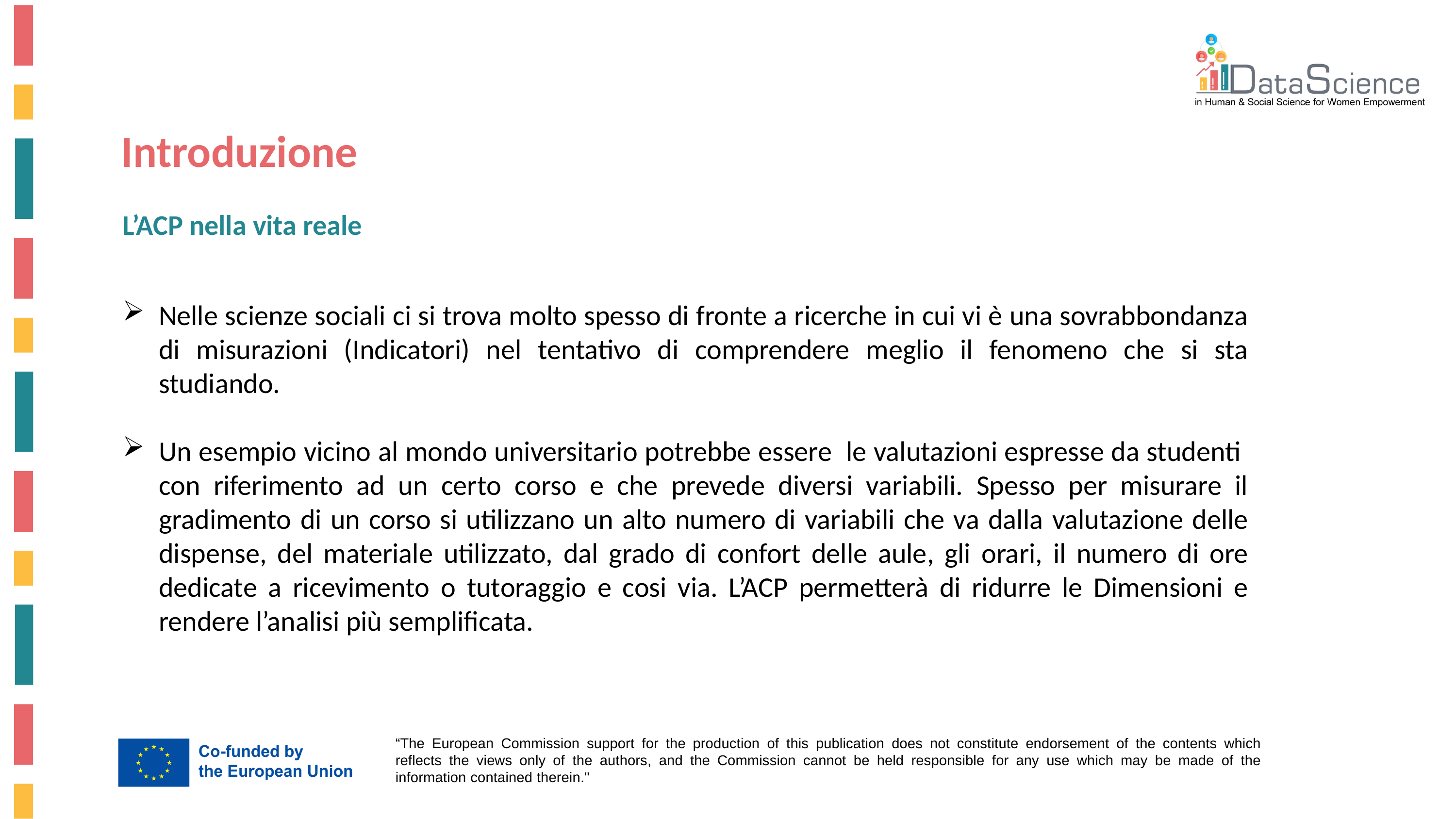

Introduzione
L’ACP nella vita reale
Nelle scienze sociali ci si trova molto spesso di fronte a ricerche in cui vi è una sovrabbondanza di misurazioni (Indicatori) nel tentativo di comprendere meglio il fenomeno che si sta studiando.

Un esempio vicino al mondo universitario potrebbe essere  le valutazioni espresse da studenti  con riferimento ad un certo corso e che prevede diversi variabili. Spesso per misurare il gradimento di un corso si utilizzano un alto numero di variabili che va dalla valutazione delle dispense, del materiale utilizzato, dal grado di confort delle aule, gli orari, il numero di ore dedicate a ricevimento o tutoraggio e cosi via. L’ACP permetterà di ridurre le Dimensioni e rendere l’analisi più semplificata.